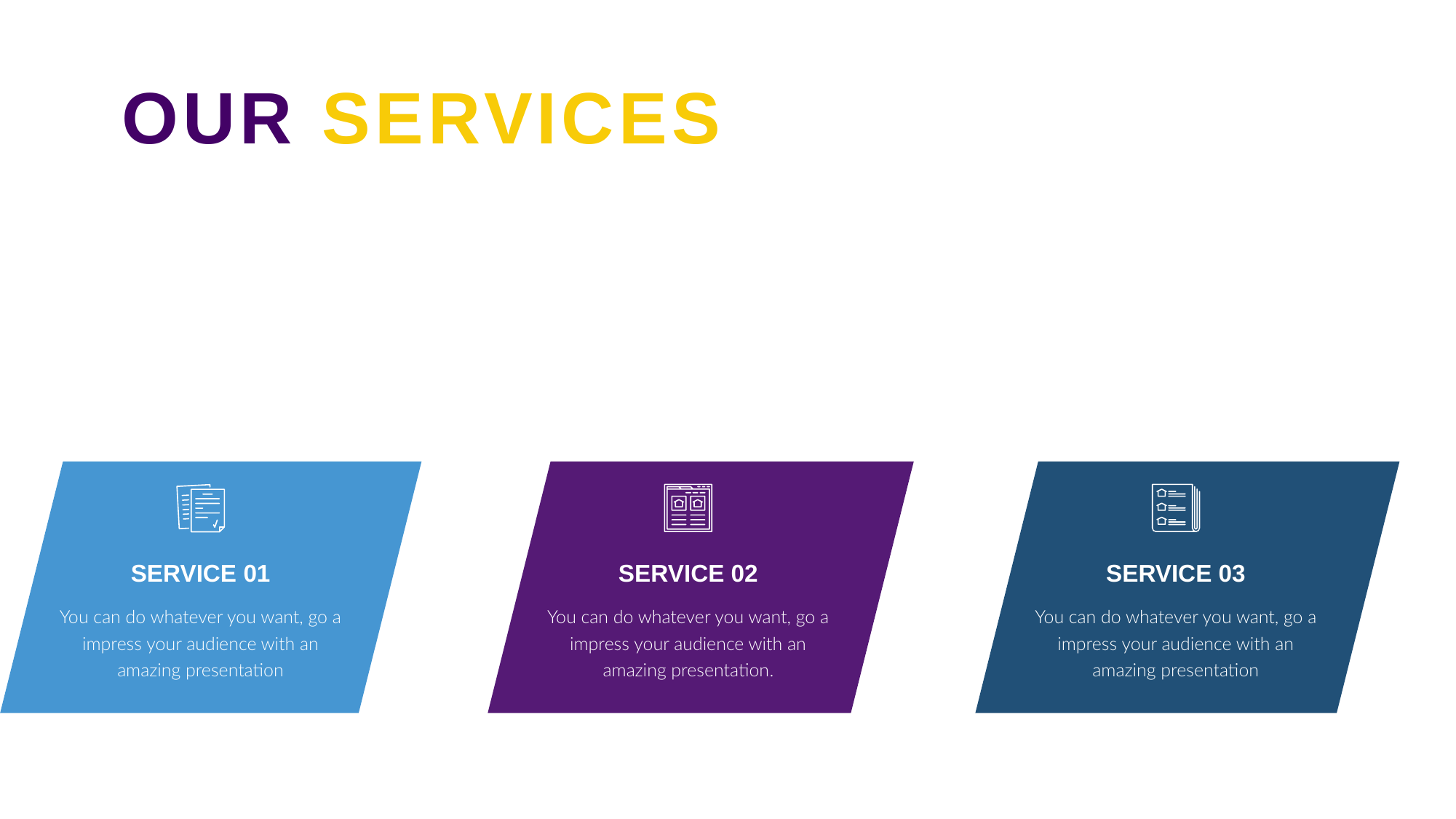

OUR SERVICES

SERVICE 01
SERVICE 02
SERVICE 03
You can do whatever you want, go a impress your audience with an amazing presentation
You can do whatever you want, go a impress your audience with an amazing presentation.
You can do whatever you want, go a impress your audience with an amazing presentation